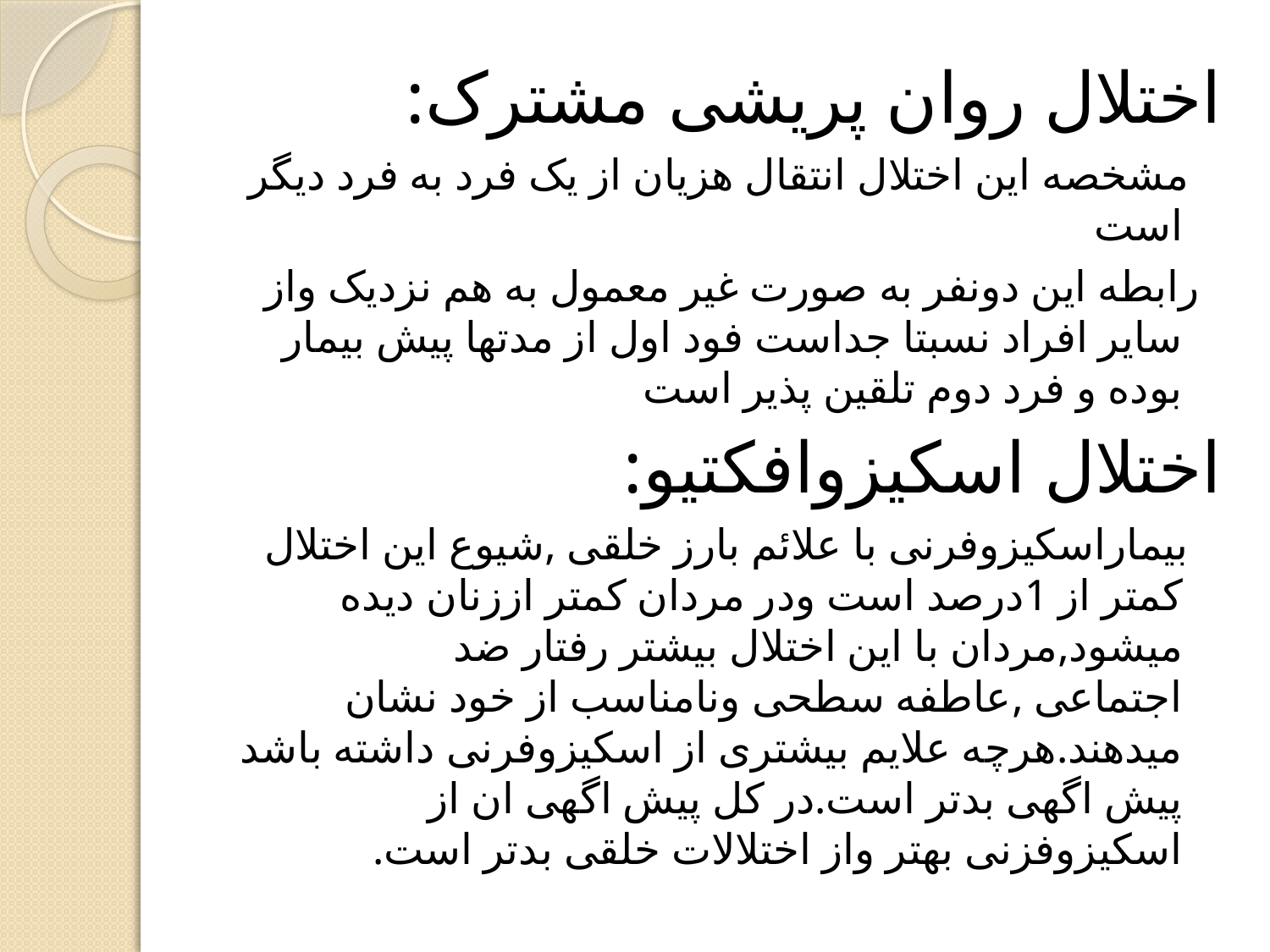

اختلال روان پریشی مشترک:
   مشخصه این اختلال انتقال هزیان از یک فرد به فرد دیگر است
  رابطه این دونفر به صورت غیر معمول به هم نزدیک واز سایر افراد نسبتا جداست فود اول از مدتها پیش بیمار بوده و فرد دوم تلقین پذیر است
اختلال اسکیزوافکتیو:
   بیماراسکیزوفرنی با علائم بارز خلقی ,شیوع این اختلال کمتر از 1درصد است ودر مردان کمتر اززنان دیده میشود,مردان با این اختلال بیشتر رفتار ضد اجتماعی ,عاطفه سطحی ونامناسب از خود نشان میدهند.هرچه علایم بیشتری از اسکیزوفرنی داشته باشد پیش اگهی بدتر است.در کل پیش اگهی ان از اسکیزوفزنی بهتر واز اختلالات خلقی بدتر است.